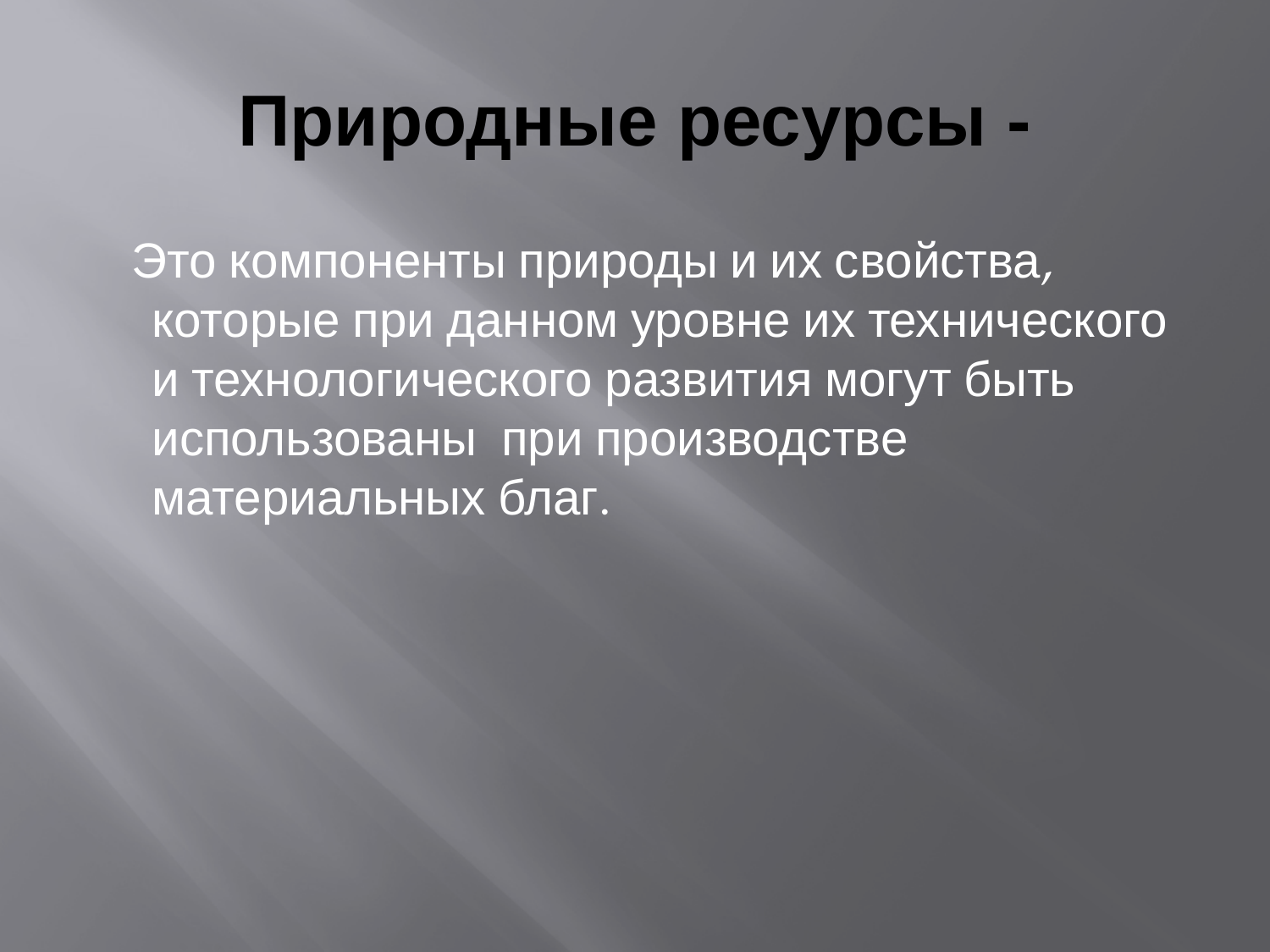

# Природные ресурсы -
   Это компоненты природы и их свойства, которые при данном уровне их технического и технологического развития могут быть использованы  при производстве материальных благ.